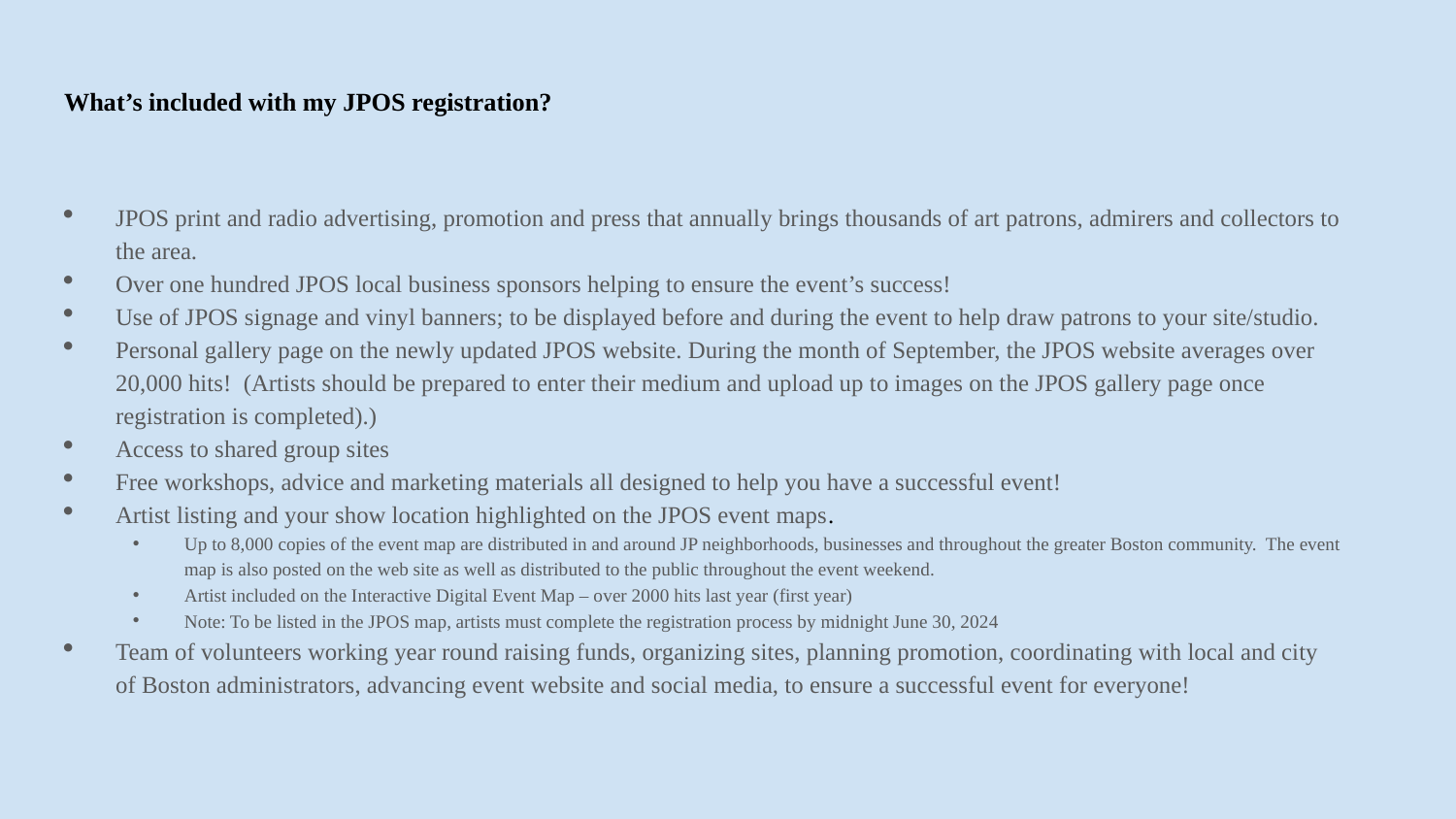

# What’s included with my JPOS registration?
JPOS print and radio advertising, promotion and press that annually brings thousands of art patrons, admirers and collectors to the area.
Over one hundred JPOS local business sponsors helping to ensure the event’s success!
Use of JPOS signage and vinyl banners; to be displayed before and during the event to help draw patrons to your site/studio.
Personal gallery page on the newly updated JPOS website. During the month of September, the JPOS website averages over 20,000 hits!  (Artists should be prepared to enter their medium and upload up to images on the JPOS gallery page once registration is completed).)
Access to shared group sites
Free workshops, advice and marketing materials all designed to help you have a successful event!
Artist listing and your show location highlighted on the JPOS event maps.
Up to 8,000 copies of the event map are distributed in and around JP neighborhoods, businesses and throughout the greater Boston community.  The event map is also posted on the web site as well as distributed to the public throughout the event weekend.
Artist included on the Interactive Digital Event Map – over 2000 hits last year (first year)
Note: To be listed in the JPOS map, artists must complete the registration process by midnight June 30, 2024
Team of volunteers working year round raising funds, organizing sites, planning promotion, coordinating with local and city of Boston administrators, advancing event website and social media, to ensure a successful event for everyone!